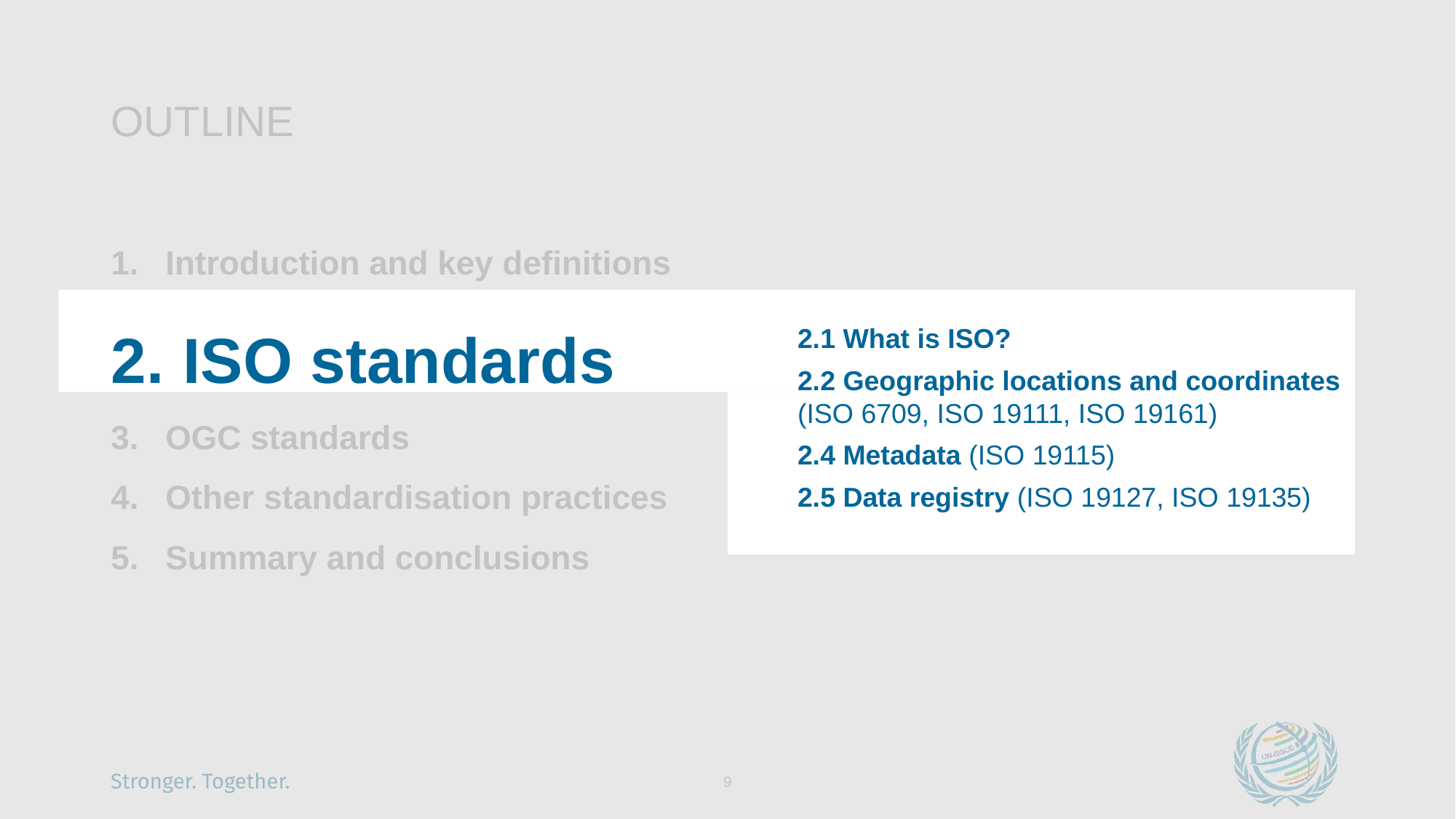

2.1 What is ISO?
2.2 Geographic locations and coordinates (ISO 6709, ISO 19111, ISO 19161)
2.4 Metadata (ISO 19115)
2.5 Data registry (ISO 19127, ISO 19135)
# OUTLINE
Introduction and key definitions
 ISO standards
OGC standards
Other standardisation practices
Summary and conclusions
9